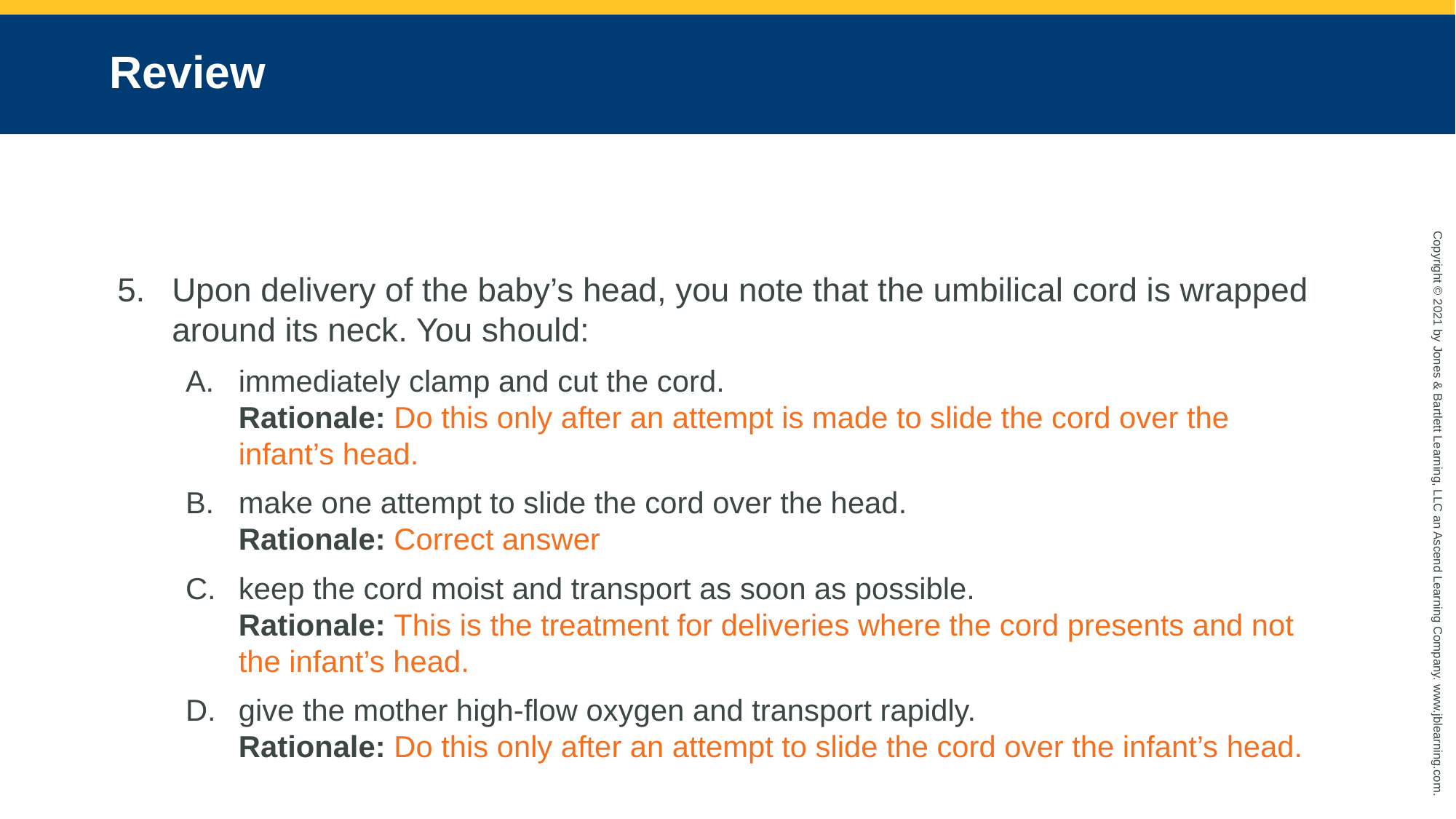

# Review
Upon delivery of the baby’s head, you note that the umbilical cord is wrapped around its neck. You should:
immediately clamp and cut the cord.
Rationale: Do this only after an attempt is made to slide the cord over the infant’s head.
make one attempt to slide the cord over the head.
Rationale: Correct answer
keep the cord moist and transport as soon as possible.
Rationale: This is the treatment for deliveries where the cord presents and not the infant’s head.
give the mother high-flow oxygen and transport rapidly.
Rationale: Do this only after an attempt to slide the cord over the infant’s head.